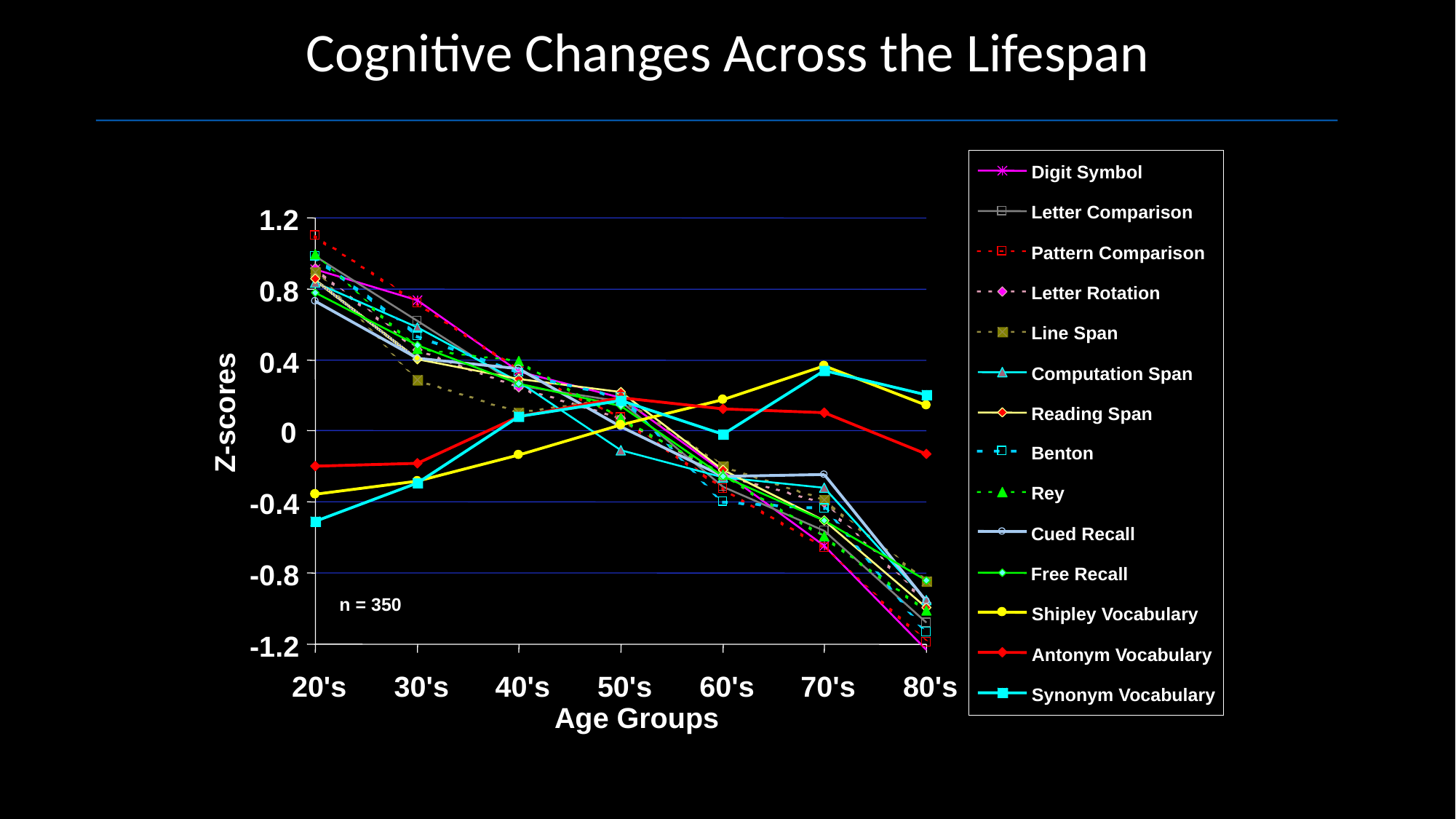

Cognitive Changes Across the Lifespan

Digit Symbol

Letter Comparison
1.2

-0.4

-0.8

-1.2

Pattern Comparison

0.8
Letter Rotation

Line Span

0.4
Computation Span

Z-scores
Reading Span

0
Benton

Rey

Cued Recall

Free Recall

n = 350
Shipley Vocabulary

Antonym Vocabulary

20's
30's
40's
50's
60's
70's
80's
Synonym Vocabulary

Age Groups